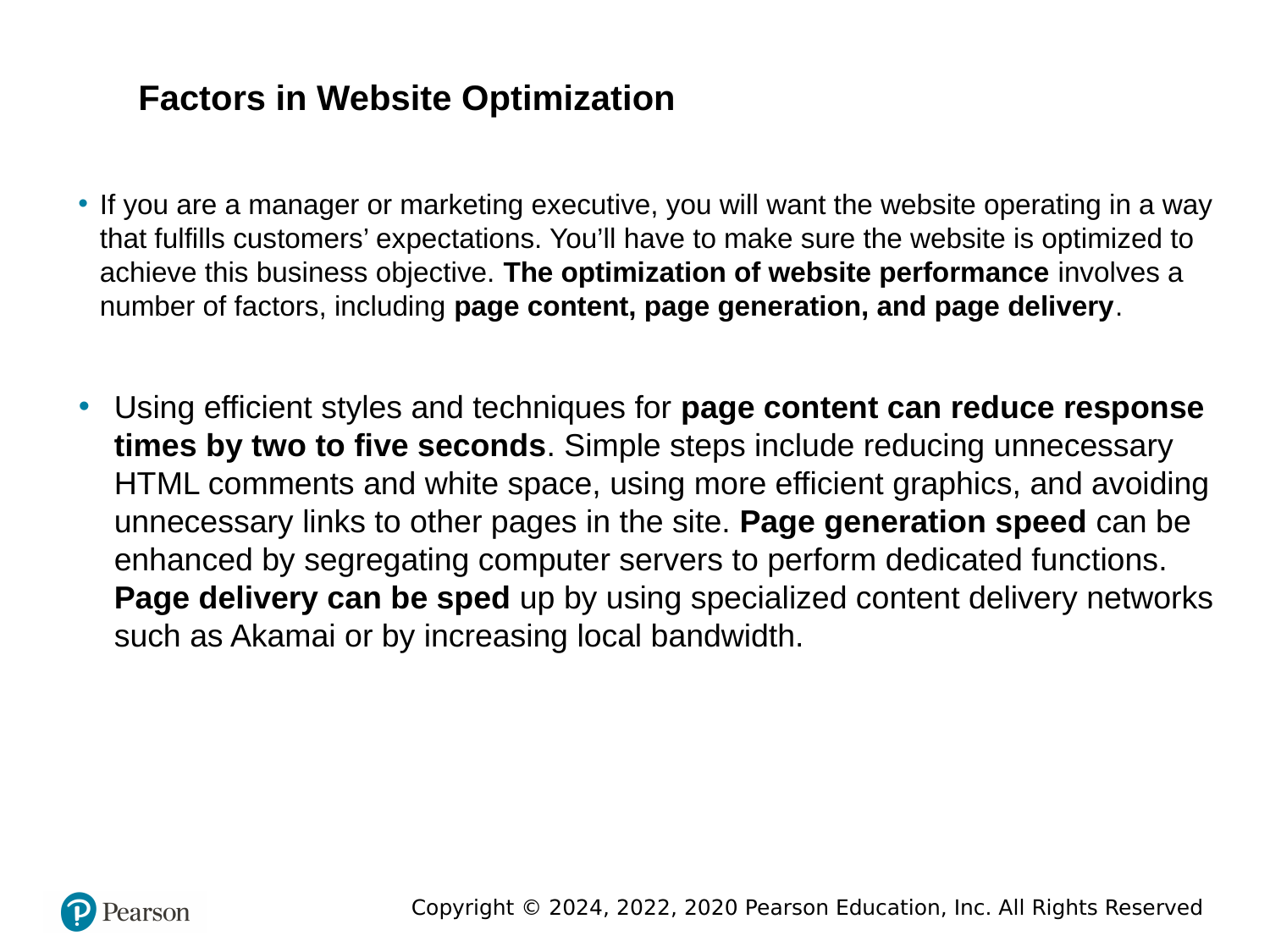

Factors in Website Optimization
If you are a manager or marketing executive, you will want the website operating in a way that fulfills customers’ expectations. You’ll have to make sure the website is optimized to achieve this business objective. The optimization of website performance involves a number of factors, including page content, page generation, and page delivery.

Using efficient styles and techniques for page content can reduce response times by two to five seconds. Simple steps include reducing unnecessary HTML comments and white space, using more efficient graphics, and avoiding unnecessary links to other pages in the site. Page generation speed can be enhanced by segregating computer servers to perform dedicated functions. Page delivery can be sped up by using specialized content delivery networks such as Akamai or by increasing local bandwidth.